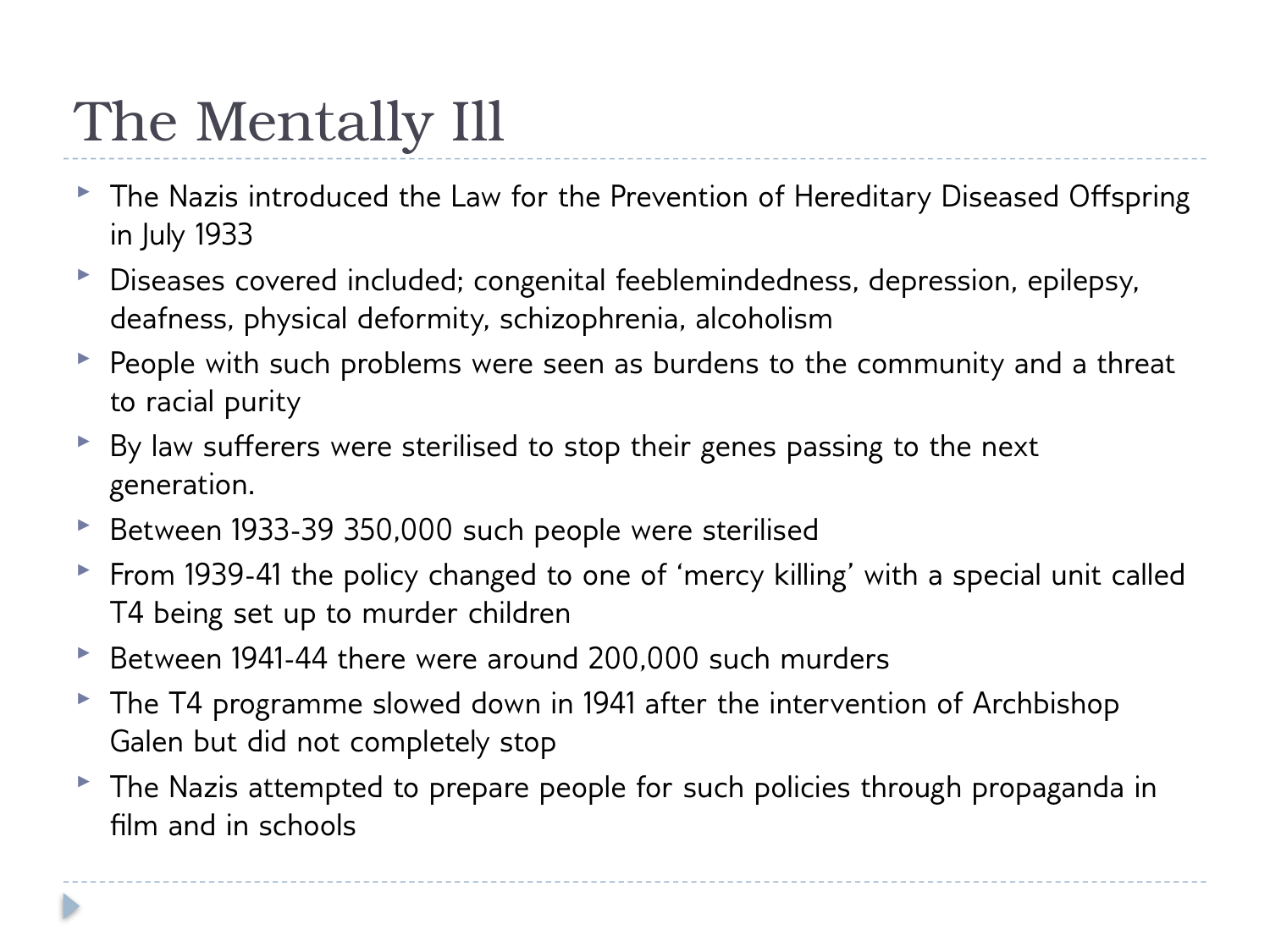

# The Mentally Ill
The Nazis introduced the Law for the Prevention of Hereditary Diseased Offspring in July 1933
Diseases covered included; congenital feeblemindedness, depression, epilepsy, deafness, physical deformity, schizophrenia, alcoholism
People with such problems were seen as burdens to the community and a threat to racial purity
By law sufferers were sterilised to stop their genes passing to the next generation.
Between 1933-39 350,000 such people were sterilised
From 1939-41 the policy changed to one of ‘mercy killing’ with a special unit called T4 being set up to murder children
Between 1941-44 there were around 200,000 such murders
The T4 programme slowed down in 1941 after the intervention of Archbishop Galen but did not completely stop
The Nazis attempted to prepare people for such policies through propaganda in film and in schools